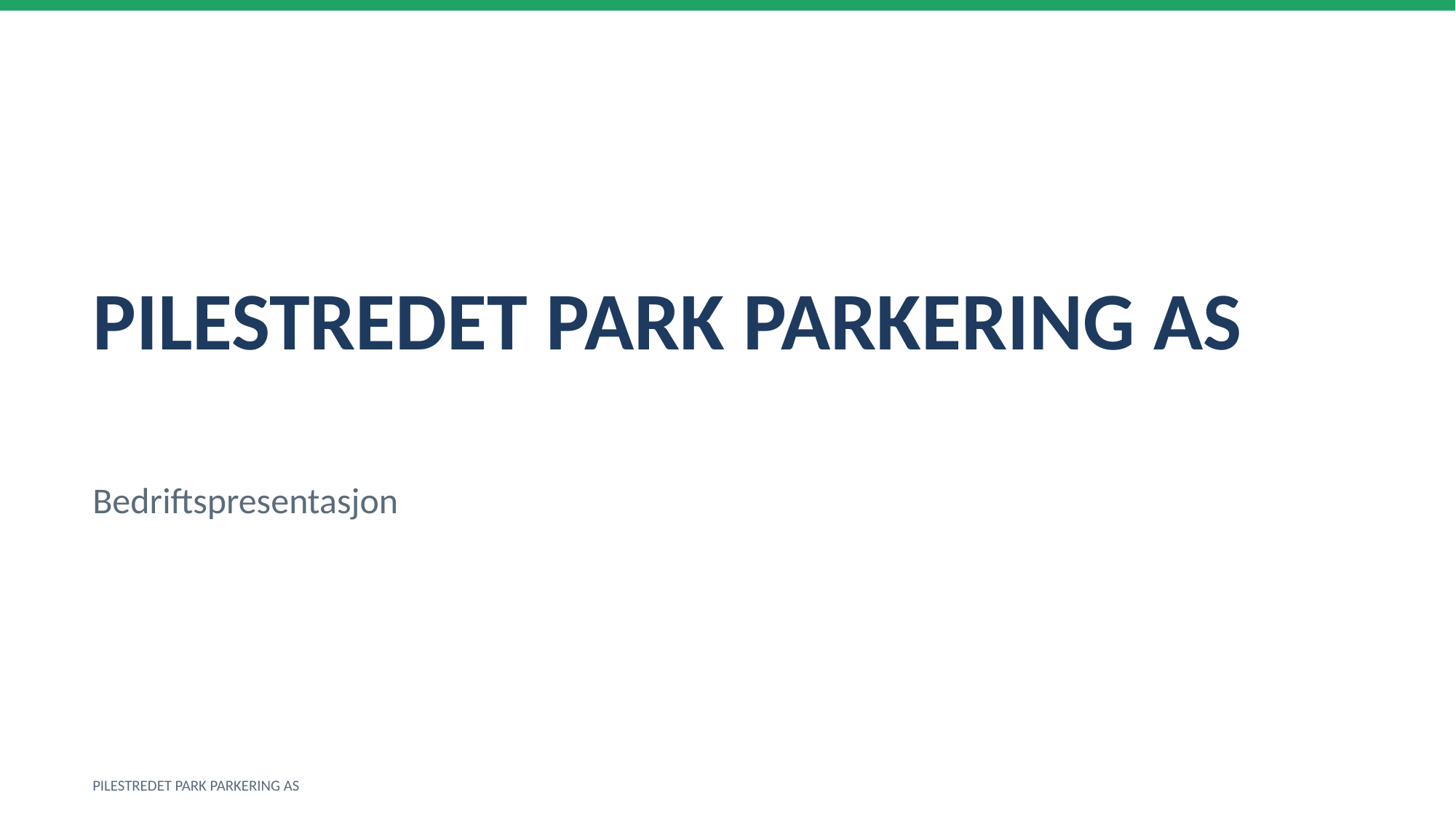

PILESTREDET PARK PARKERING AS
Bedriftspresentasjon
PILESTREDET PARK PARKERING AS